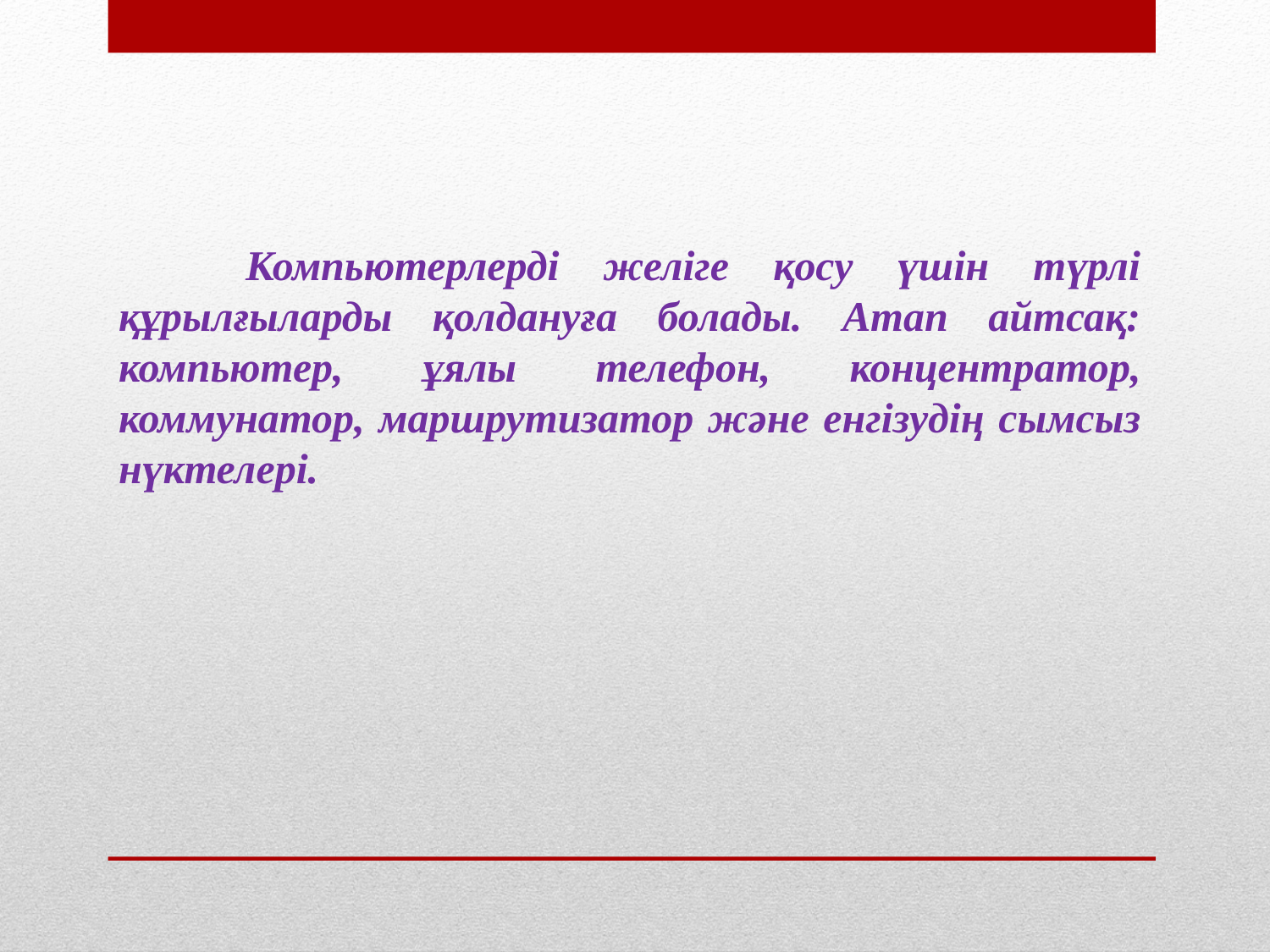

Компьютерлерді желіге қосу үшін түрлі құрылғыларды қолдануға болады. Атап айтсақ: компьютер, ұялы телефон, концентратор, коммунатор, маршрутизатор және енгізудің сымсыз нүктелері.